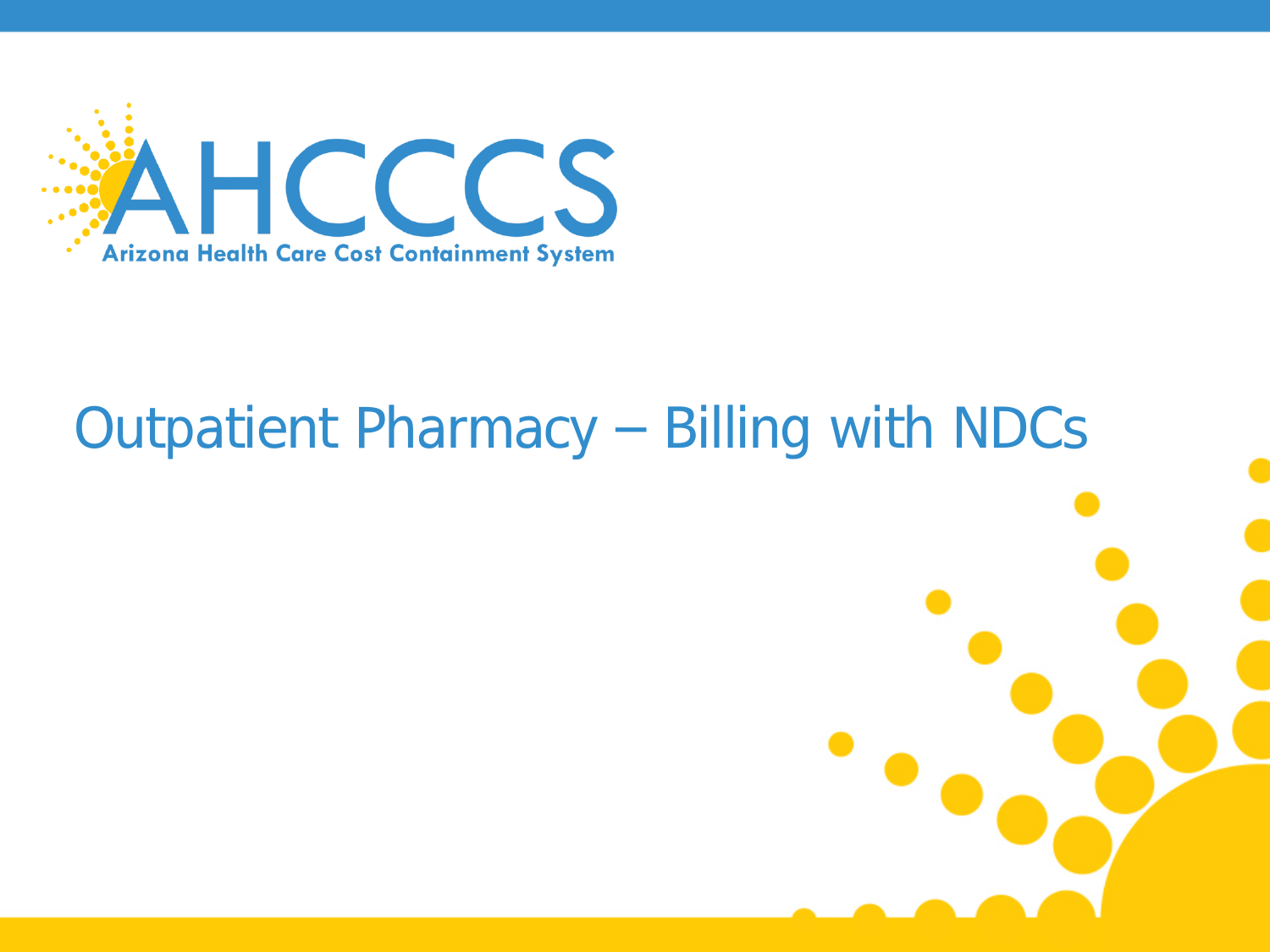

# Outpatient Pharmacy – Billing with NDCs